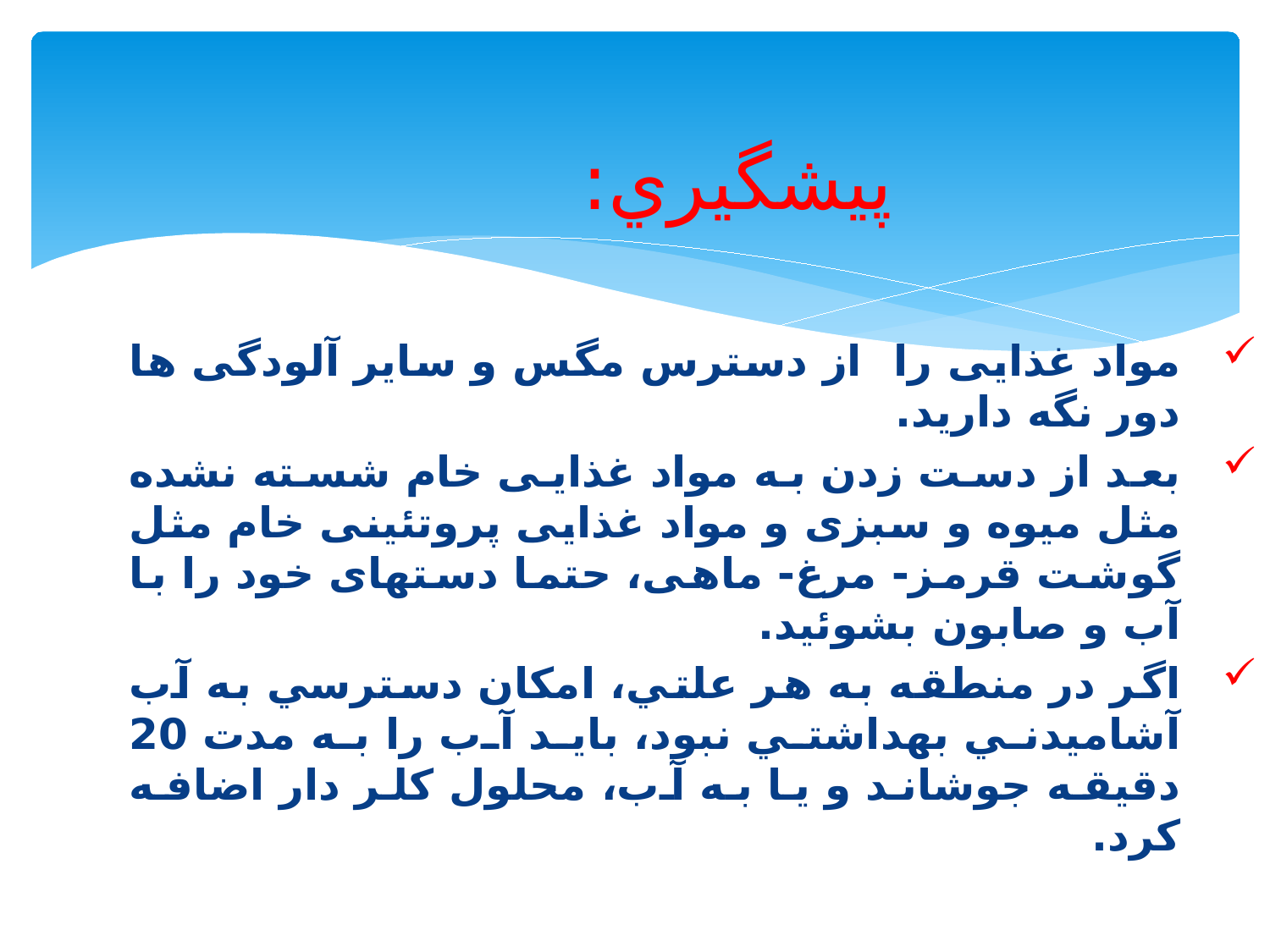

# پيشگيري:
مواد غذایی را  از دسترس مگس و سایر آلودگی ها دور نگه دارید.
بعد از دست زدن به مواد غذایی خام شسته نشده مثل میوه و سبزی و مواد غذایی پروتئینی خام مثل گوشت قرمز- مرغ- ماهی، حتما دستهای خود را با آب و صابون بشوئید.
اگر در منطقه به هر علتي، امكان دسترسي به آب آشاميدني بهداشتي نبود، بايد آب را به مدت 20 دقيقه جوشاند و يا به آب، محلول كلر دار اضافه كرد.